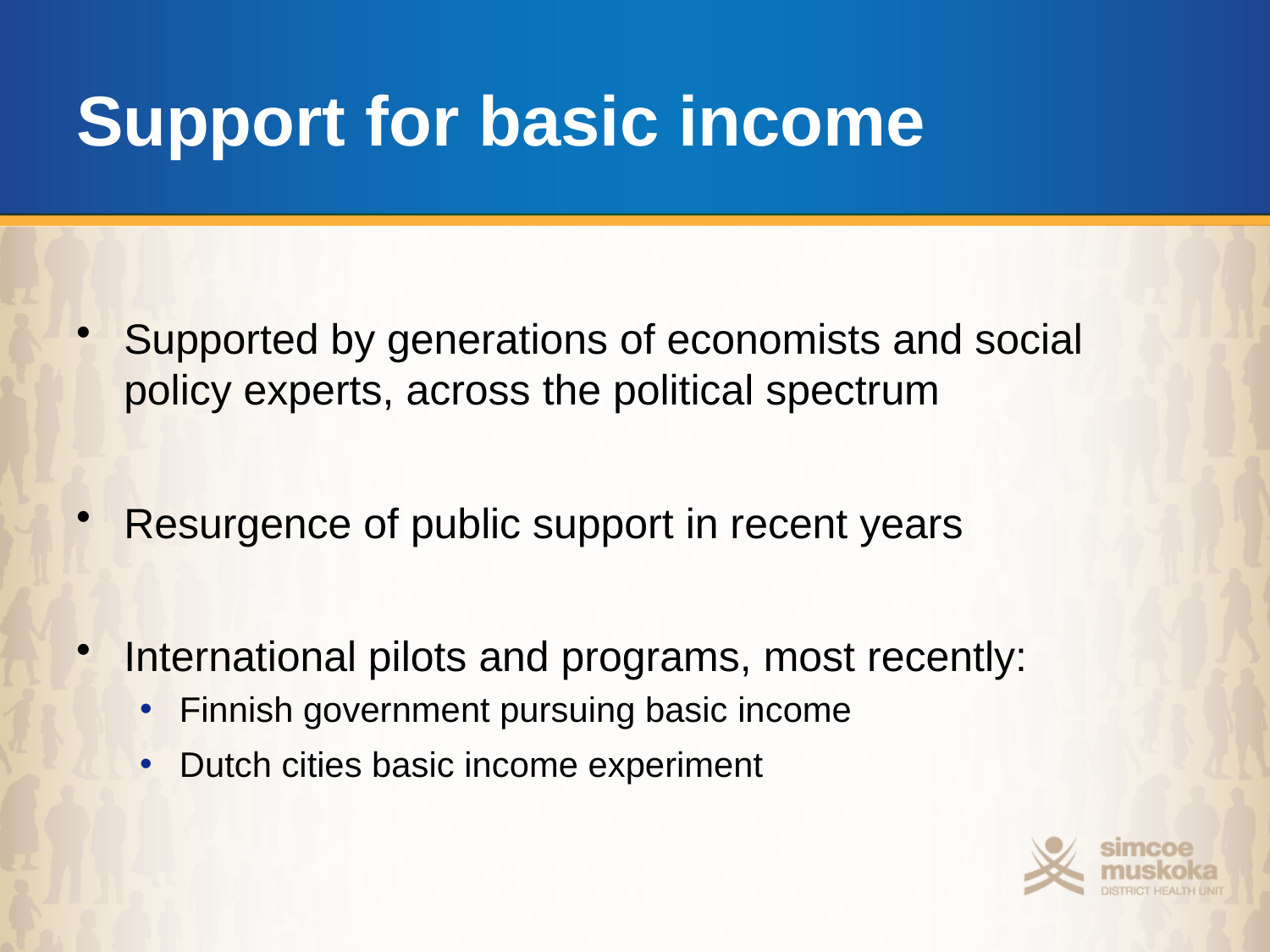

# Support for basic income

Supported by generations of economists and social policy experts, across the political spectrum

Resurgence of public support in recent years

International pilots and programs, most recently:
Finnish government pursuing basic income
Dutch cities basic income experiment